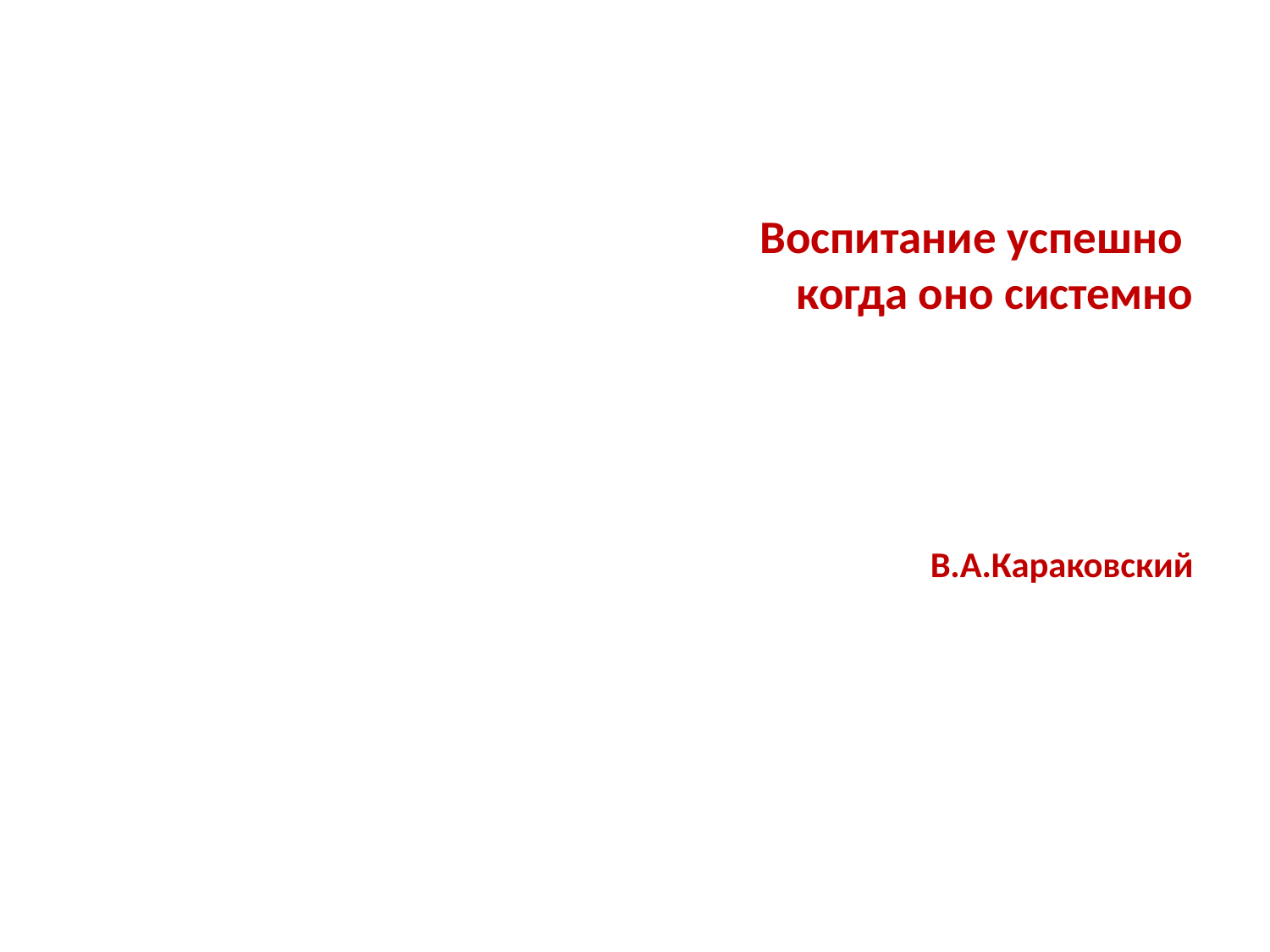

# Воспитание успешно когда оно системно В.А.Караковский